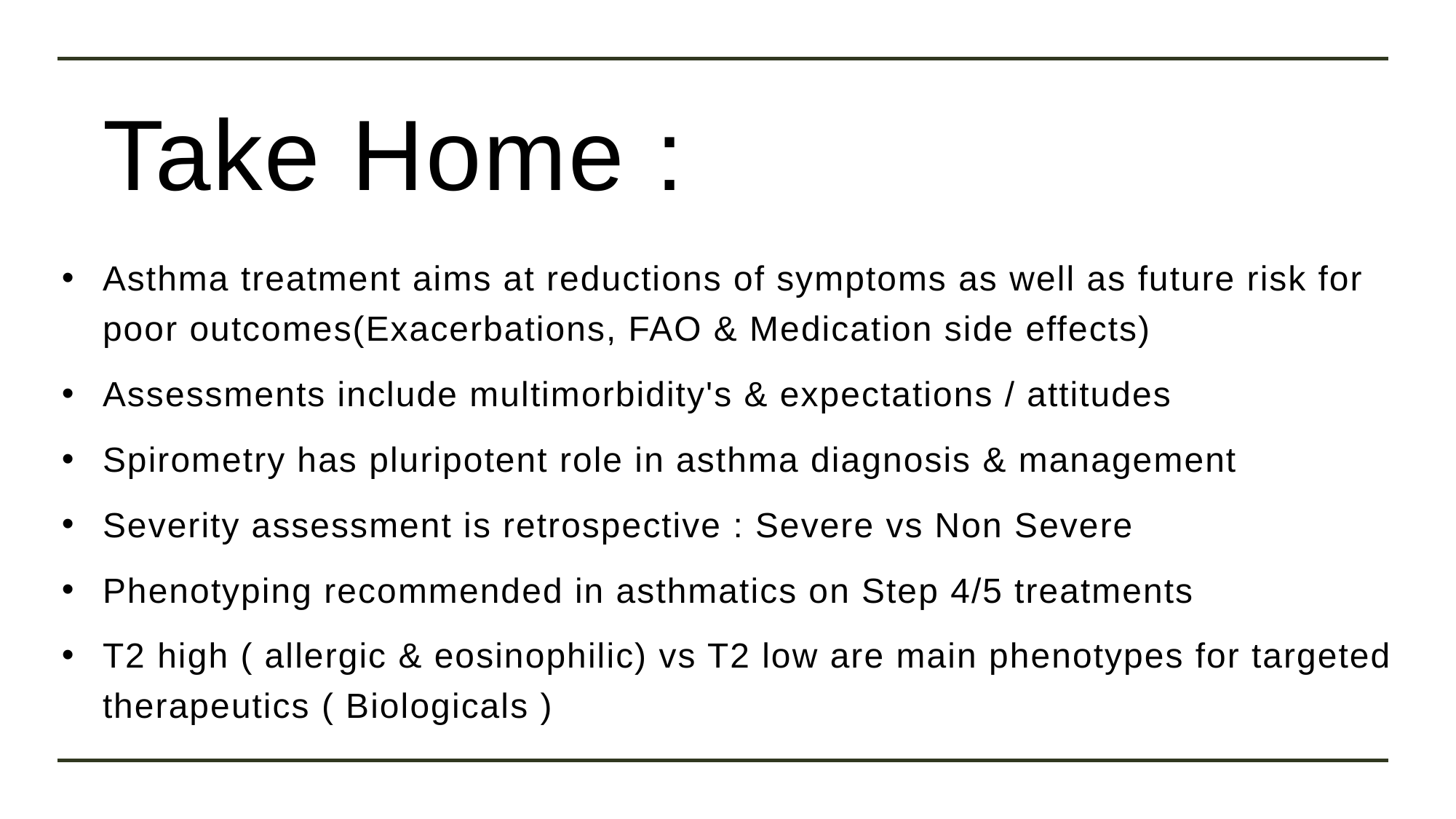

# Take Home :
Asthma treatment aims at reductions of symptoms as well as future risk for poor outcomes(Exacerbations, FAO & Medication side effects)
Assessments include multimorbidity's & expectations / attitudes
Spirometry has pluripotent role in asthma diagnosis & management
Severity assessment is retrospective : Severe vs Non Severe
Phenotyping recommended in asthmatics on Step 4/5 treatments
T2 high ( allergic & eosinophilic) vs T2 low are main phenotypes for targeted therapeutics ( Biologicals )